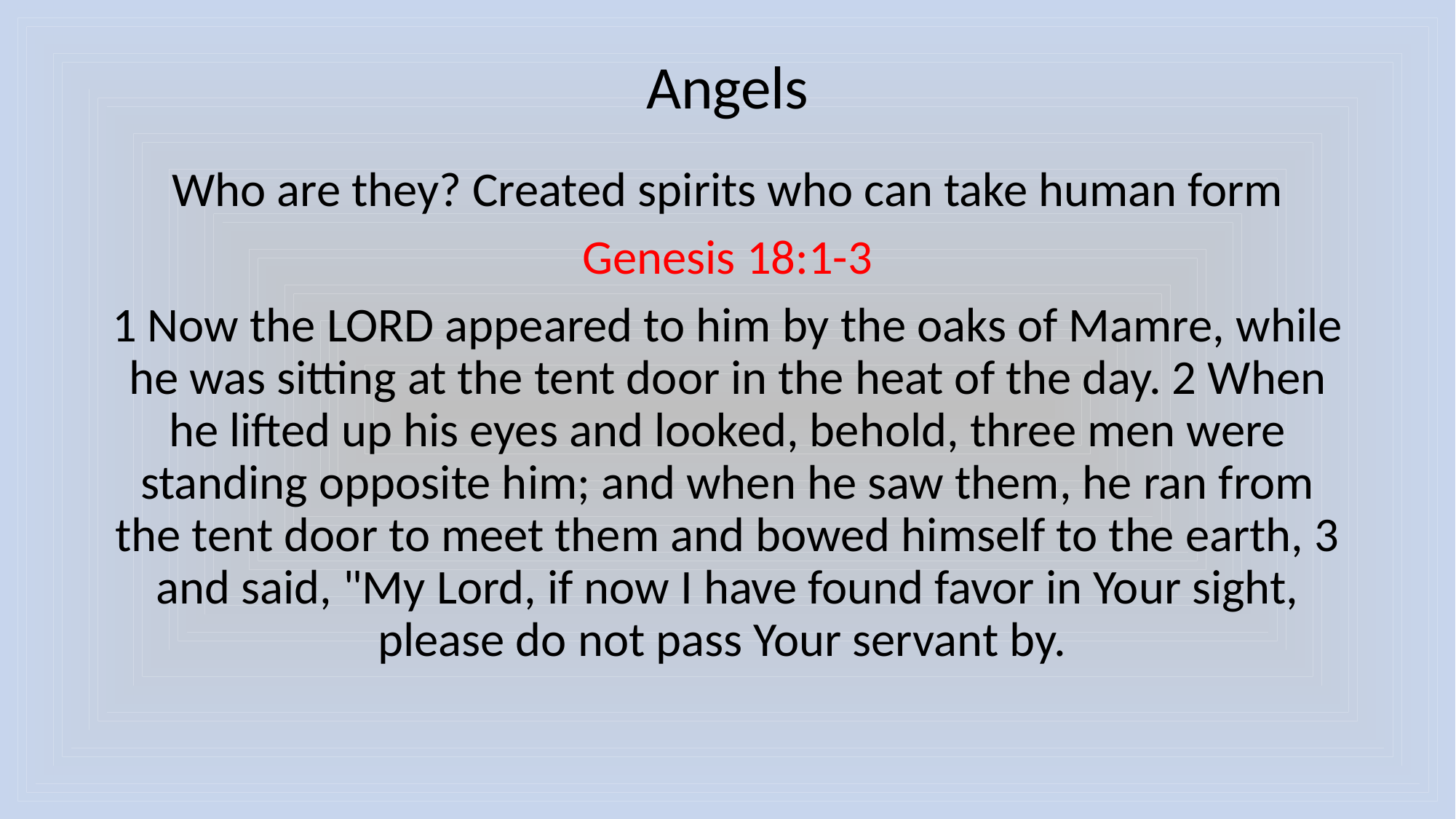

# Angels
Who are they? Created spirits who can take human form
Genesis 18:1-3
1 Now the LORD appeared to him by the oaks of Mamre, while he was sitting at the tent door in the heat of the day. 2 When he lifted up his eyes and looked, behold, three men were standing opposite him; and when he saw them, he ran from the tent door to meet them and bowed himself to the earth, 3 and said, "My Lord, if now I have found favor in Your sight, please do not pass Your servant by.